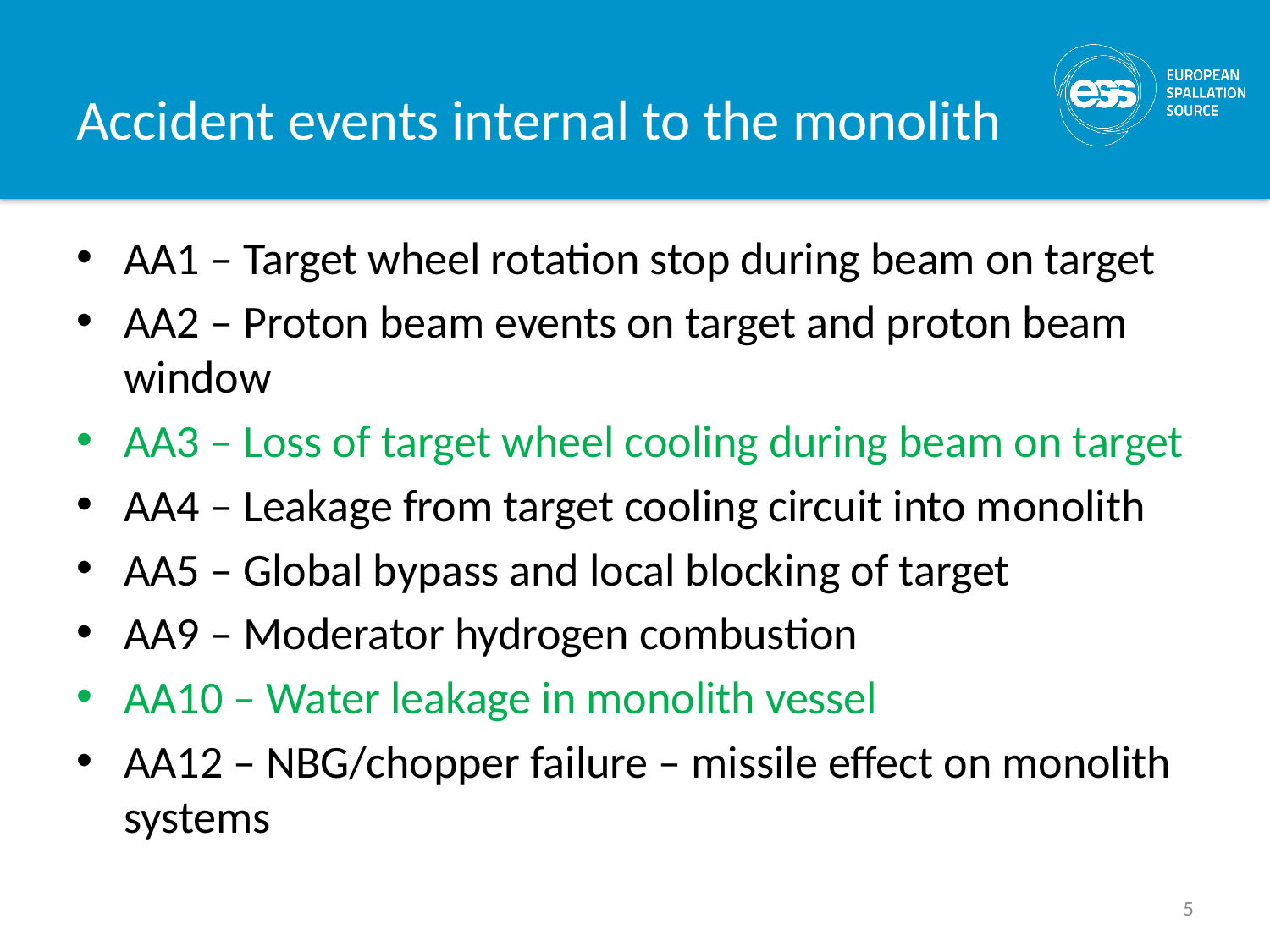

# Accident events internal to the monolith
AA1 – Target wheel rotation stop during beam on target
AA2 – Proton beam events on target and proton beam window
AA3 – Loss of target wheel cooling during beam on target
AA4 – Leakage from target cooling circuit into monolith
AA5 – Global bypass and local blocking of target
AA9 – Moderator hydrogen combustion
AA10 – Water leakage in monolith vessel
AA12 – NBG/chopper failure – missile effect on monolith systems
5